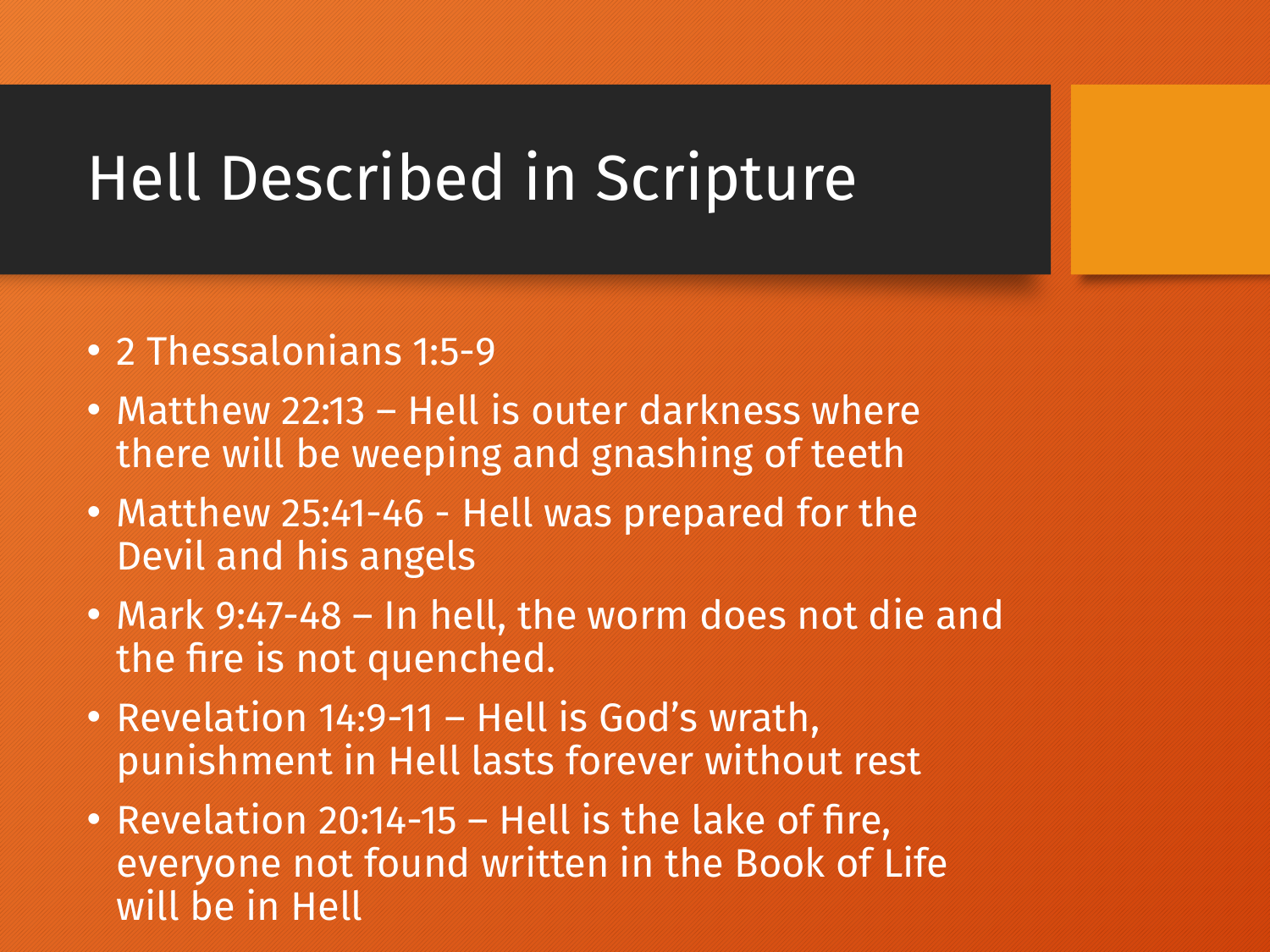

# Hell Described in Scripture
2 Thessalonians 1:5-9
Matthew 22:13 – Hell is outer darkness where there will be weeping and gnashing of teeth
Matthew 25:41-46 - Hell was prepared for the Devil and his angels
Mark 9:47-48 – In hell, the worm does not die and the fire is not quenched.
Revelation 14:9-11 – Hell is God’s wrath, punishment in Hell lasts forever without rest
Revelation 20:14-15 – Hell is the lake of fire, everyone not found written in the Book of Life will be in Hell